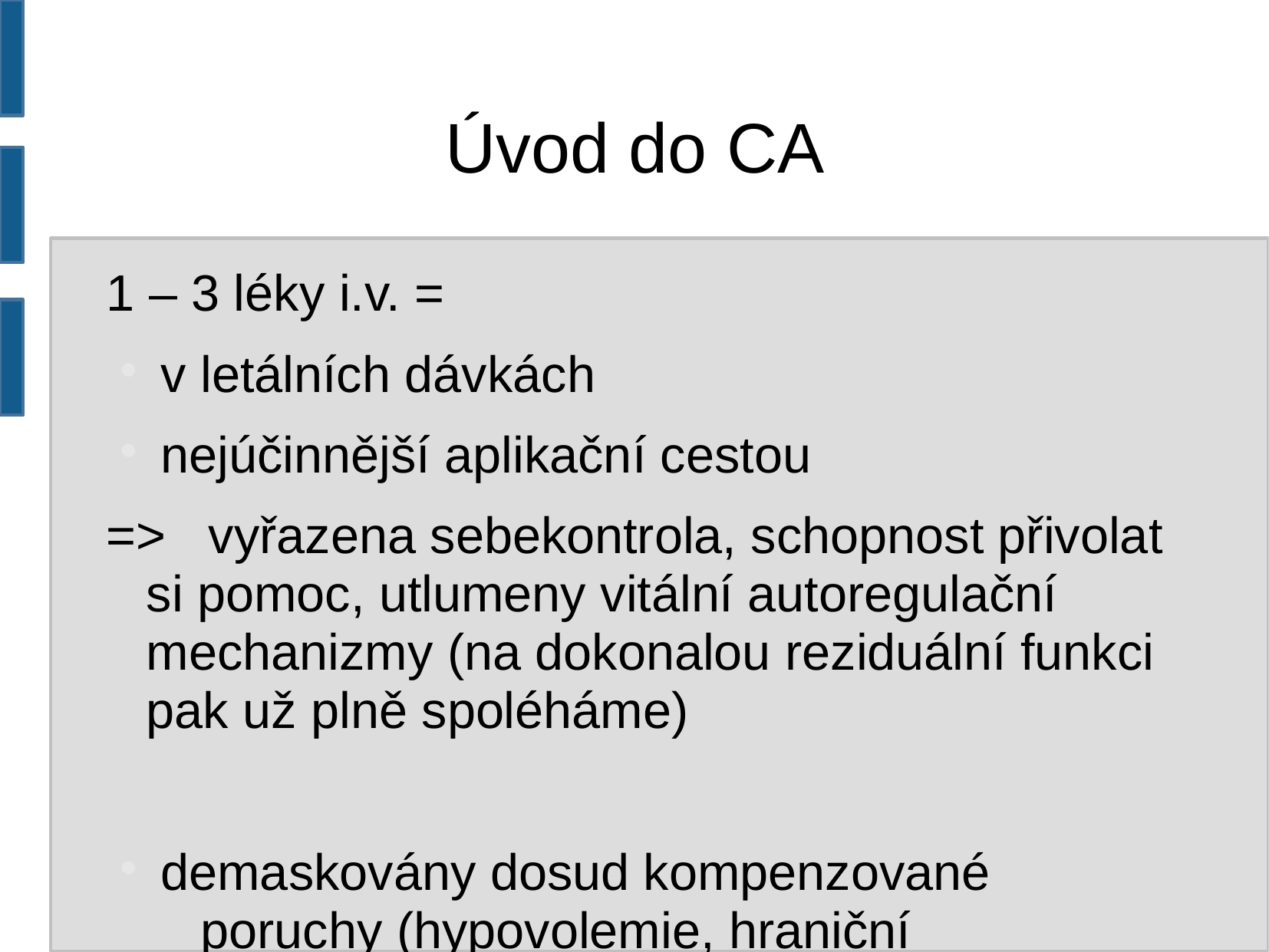

Úvod do CA
1 – 3 léky i.v. =
v letálních dávkách
nejúčinnější aplikační cestou
=>   vyřazena sebekontrola, schopnost přivolat si pomoc, utlumeny vitální autoregulační mechanizmy (na dokonalou reziduální funkci pak už plně spoléháme)

demaskovány dosud kompenzované poruchy (hypovolemie, hraniční dýchání, ..)